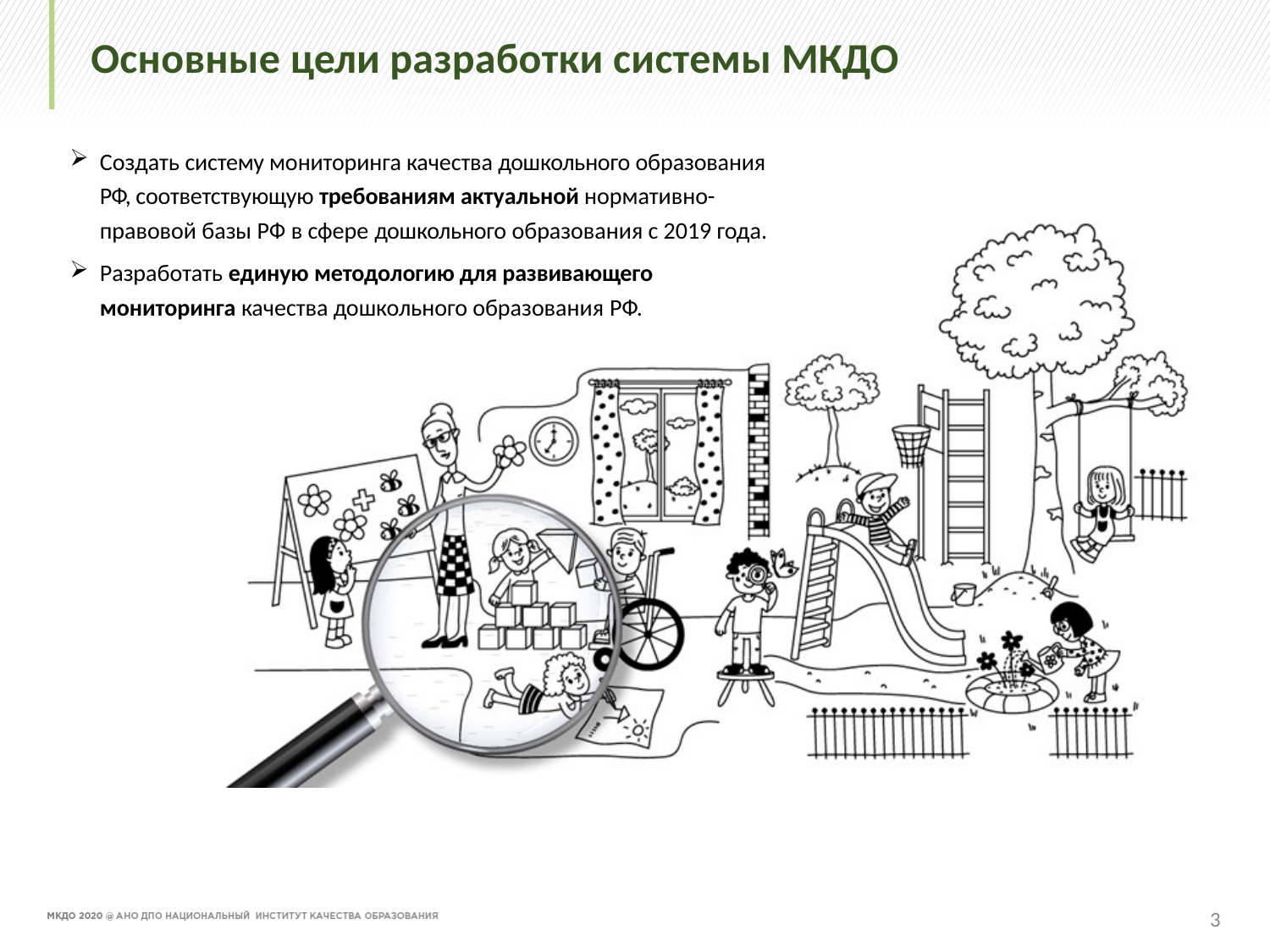

# Основные цели разработки системы МКДО
Создать систему мониторинга качества дошкольного образования  РФ, соответствующую требованиям актуальной нормативно-  правовой базы РФ в сфере дошкольного образования с 2019 года.
Разработать единую методологию для развивающего  мониторинга качества дошкольного образования РФ.

3